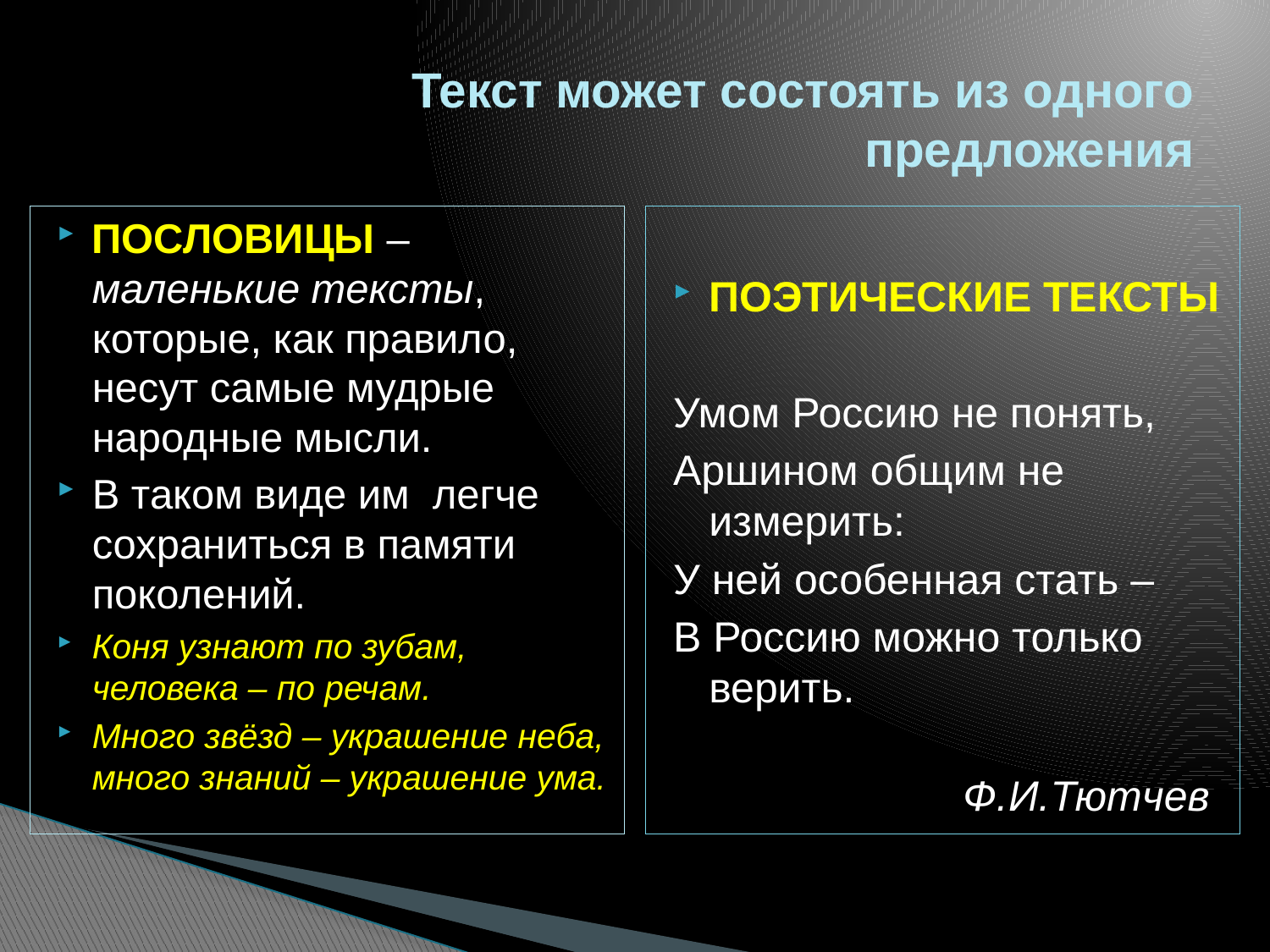

# Текст может состоять из одного предложения
ПОСЛОВИЦЫ – маленькие тексты, которые, как правило, несут самые мудрые народные мысли.
В таком виде им  легче сохраниться в памяти поколений.
Коня узнают по зубам, человека – по речам.
Много звёзд – украшение неба, много знаний – украшение ума.

ПОЭТИЧЕСКИЕ ТЕКСТЫ

Умом Россию не понять,
Аршином общим не измерить:
У ней особенная стать –
В Россию можно только верить.
							Ф.И.Тютчев